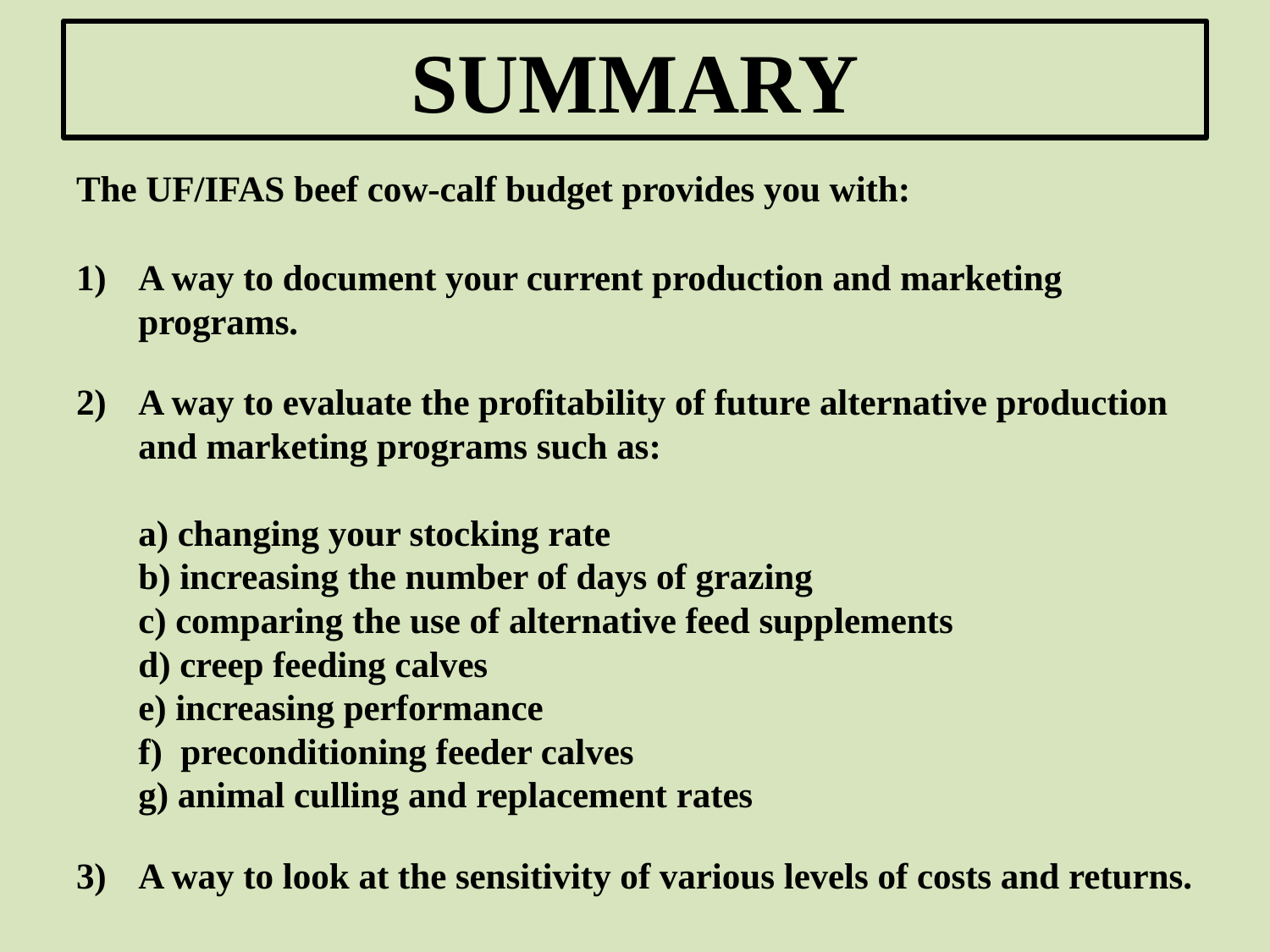

# SUMMARY
The UF/IFAS beef cow-calf budget provides you with:

A way to document your current production and marketing programs.
A way to evaluate the profitability of future alternative production and marketing programs such as:
a) changing your stocking rate
b) increasing the number of days of grazing
c) comparing the use of alternative feed supplements
d) creep feeding calves
e) increasing performance
f)  preconditioning feeder calves
g) animal culling and replacement rates
A way to look at the sensitivity of various levels of costs and returns.